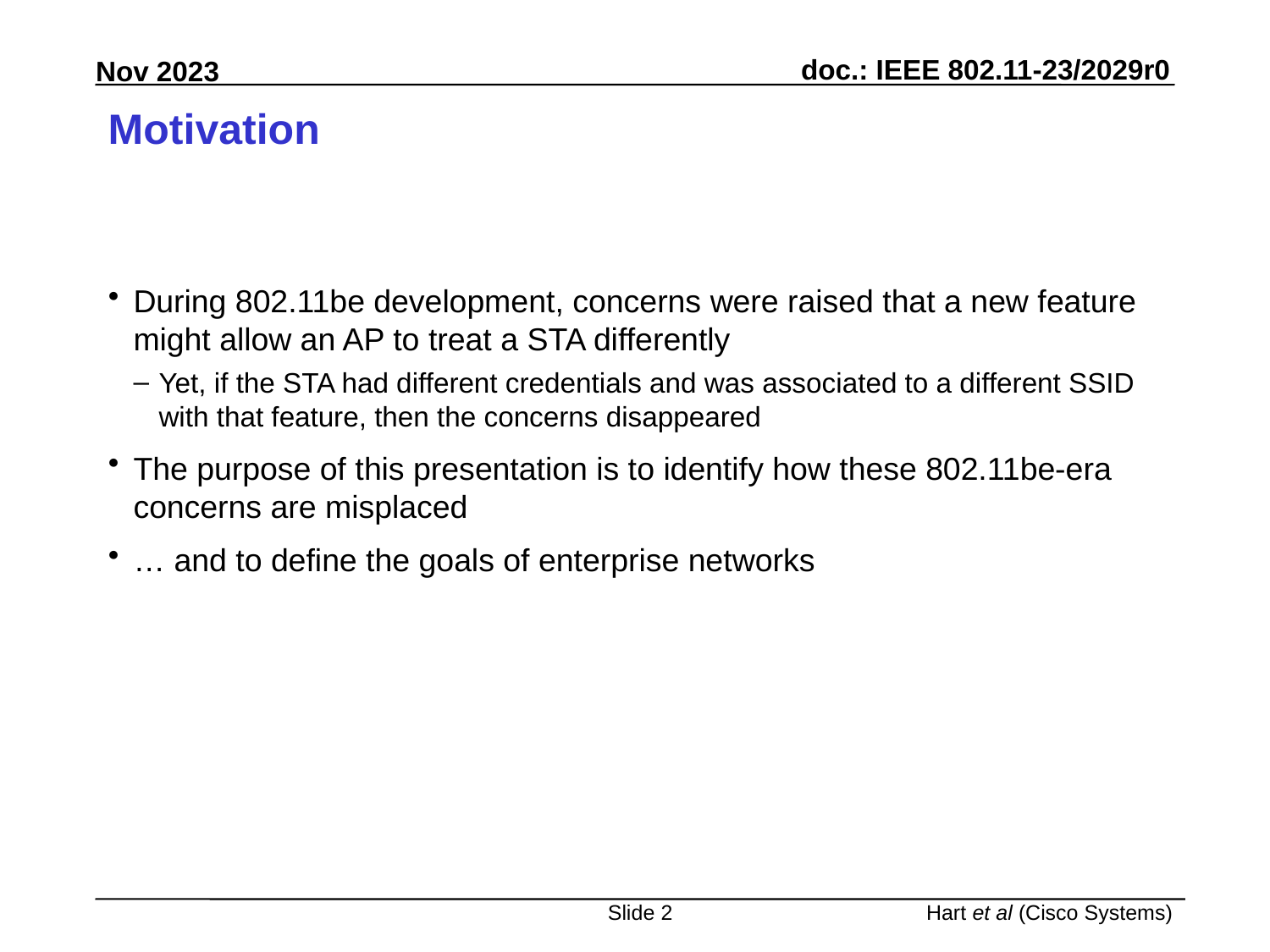

# Motivation
During 802.11be development, concerns were raised that a new feature might allow an AP to treat a STA differently
Yet, if the STA had different credentials and was associated to a different SSID with that feature, then the concerns disappeared
The purpose of this presentation is to identify how these 802.11be-era concerns are misplaced
… and to define the goals of enterprise networks
Slide 2
Hart et al (Cisco Systems)